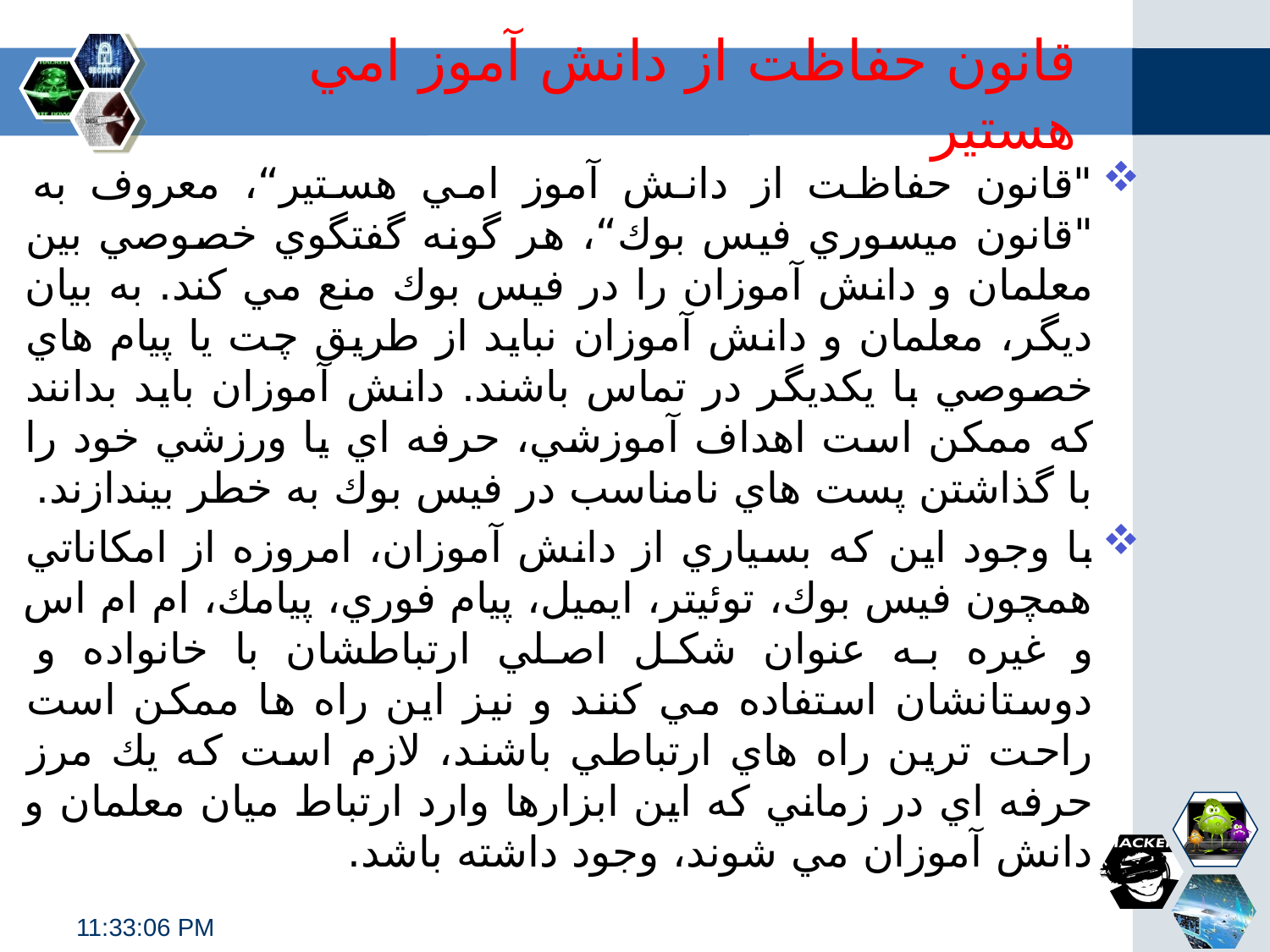

# قانون حفاظت از دانش آموز امي هستير
"قانون حفاظت از دانش آموز امي هستير“، معروف به "قانون ميسوري فيس بوك“، هر گونه گفتگوي خصوصي بين معلمان و دانش آموزان را در فيس بوك منع مي كند. به بيان ديگر، معلمان و دانش آموزان نبايد از طريق چت يا پيام هاي خصوصي با يكديگر در تماس باشند. دانش آموزان بايد بدانند كه ممكن است اهداف آموزشي، حرفه اي يا ورزشي خود را با گذاشتن پست هاي نامناسب در فيس بوك به خطر بيندازند.
با وجود اين كه بسياري از دانش آموزان، امروزه از امكاناتي همچون فيس بوك، توئيتر، ايميل، پيام فوري، پيامك، ام ام اس و غيره به عنوان شكل اصلي ارتباطشان با خانواده و دوستانشان استفاده مي كنند و نيز اين راه ها ممكن است راحت ترين راه هاي ارتباطي باشند، لازم است كه يك مرز حرفه اي در زماني كه اين ابزارها وارد ارتباط ميان معلمان و دانش آموزان مي شوند، وجود داشته باشد.
11:33:06 PM